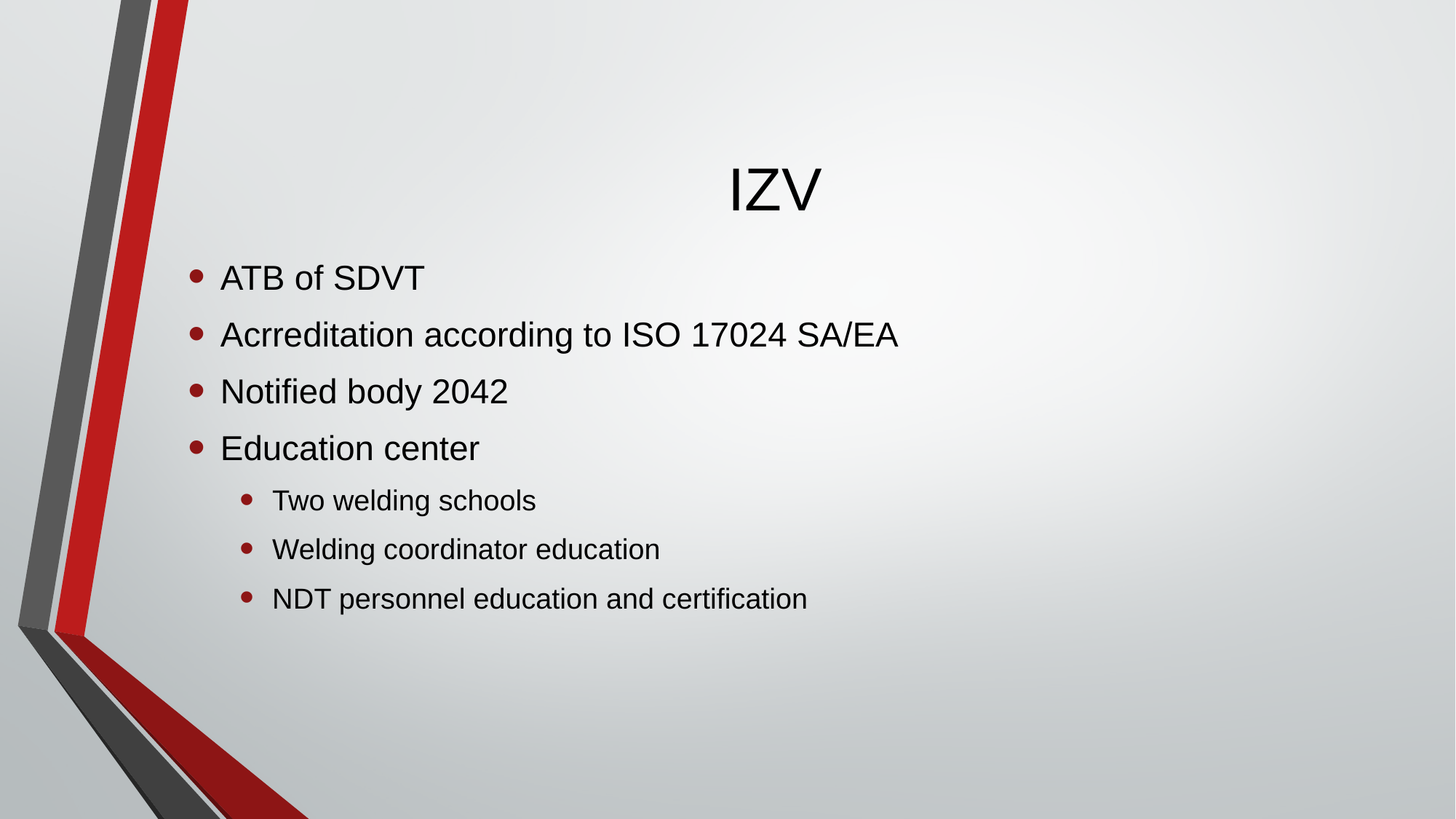

# IZV
ATB of SDVT
Acrreditation according to ISO 17024 SA/EA
Notified body 2042
Education center
Two welding schools
Welding coordinator education
NDT personnel education and certification